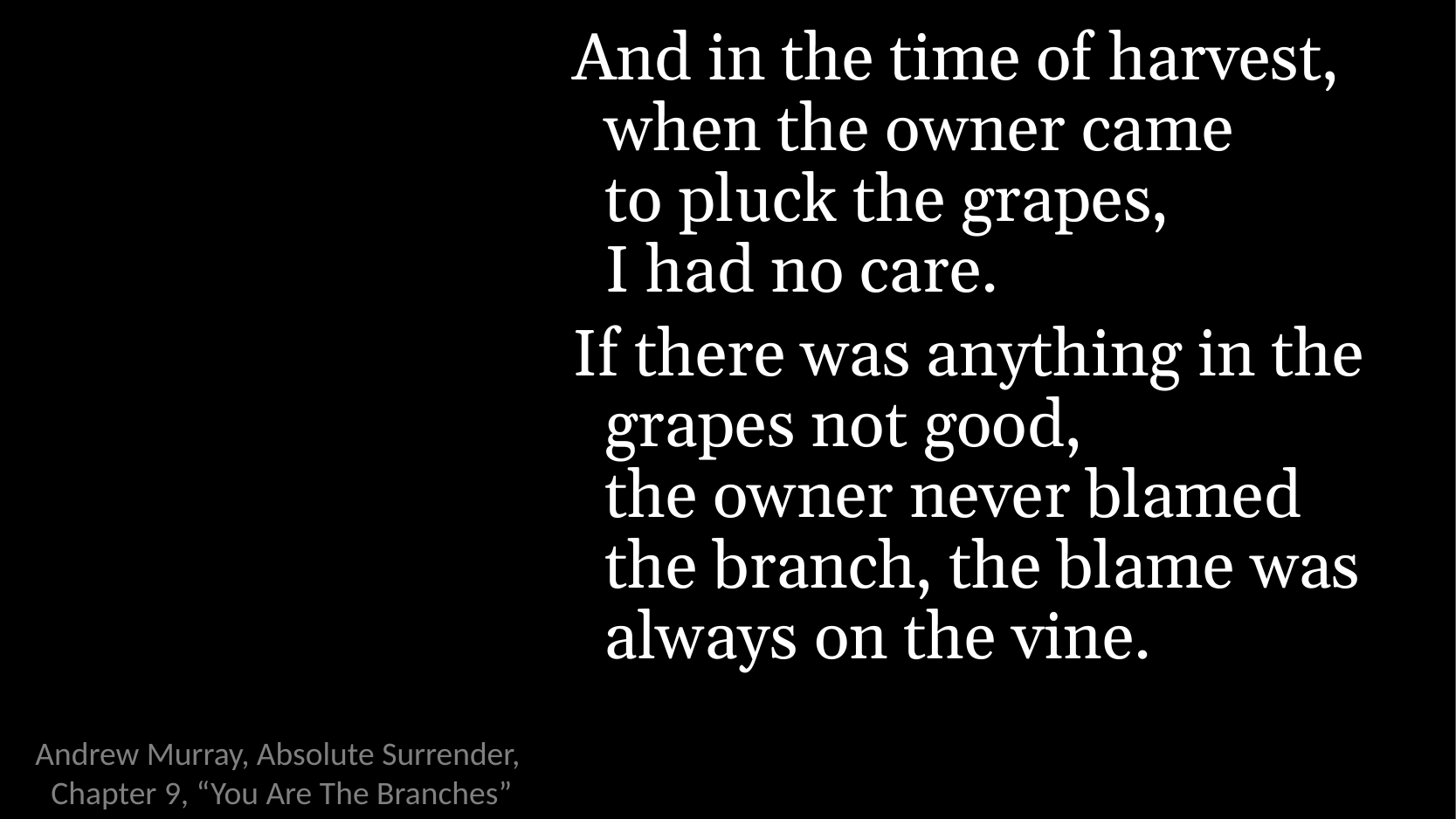

And in the time of harvest, when the owner came
to pluck the grapes,
I had no care.
If there was anything in the grapes not good,
the owner never blamed
the branch, the blame was always on the vine.
# Andrew Murray, Absolute Surrender, Chapter 9, “You Are The Branches”